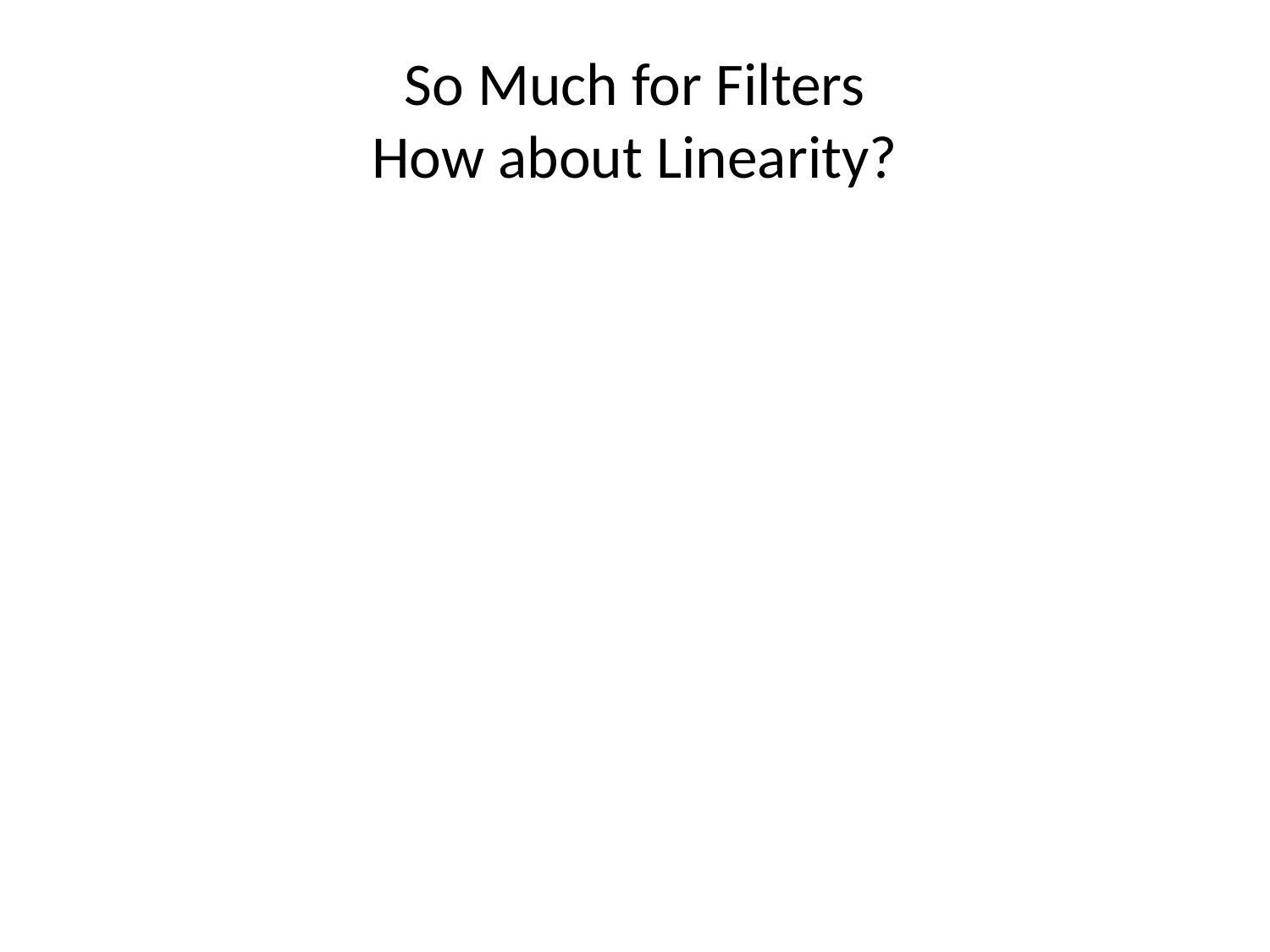

# So Much for Filters How about Linearity?